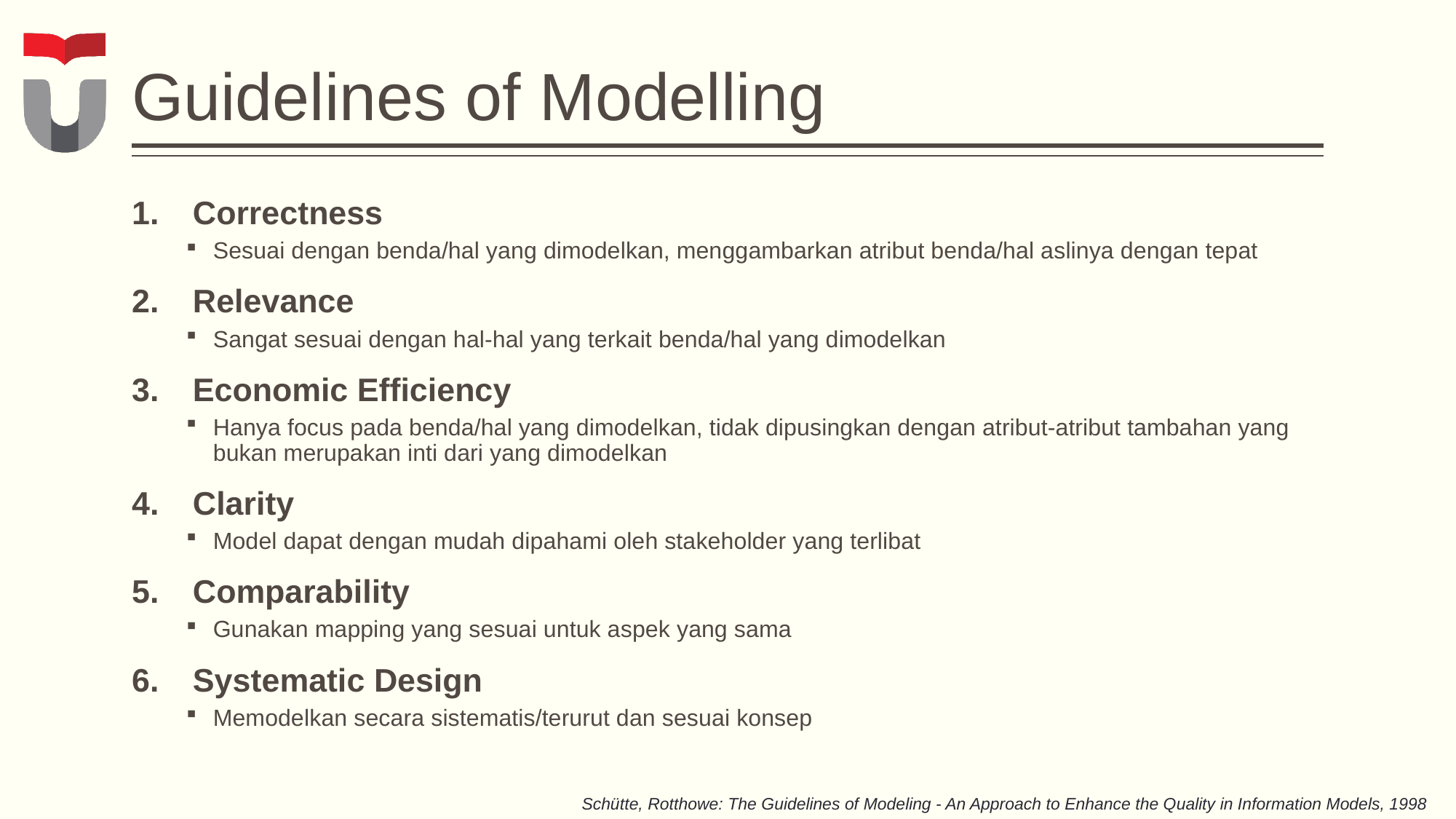

# Guidelines of Modelling
Correctness
Sesuai dengan benda/hal yang dimodelkan, menggambarkan atribut benda/hal aslinya dengan tepat
Relevance
Sangat sesuai dengan hal-hal yang terkait benda/hal yang dimodelkan
Economic Efficiency
Hanya focus pada benda/hal yang dimodelkan, tidak dipusingkan dengan atribut-atribut tambahan yang bukan merupakan inti dari yang dimodelkan
Clarity
Model dapat dengan mudah dipahami oleh stakeholder yang terlibat
Comparability
Gunakan mapping yang sesuai untuk aspek yang sama
Systematic Design
Memodelkan secara sistematis/terurut dan sesuai konsep
Schütte, Rotthowe: The Guidelines of Modeling - An Approach to Enhance the Quality in Information Models, 1998